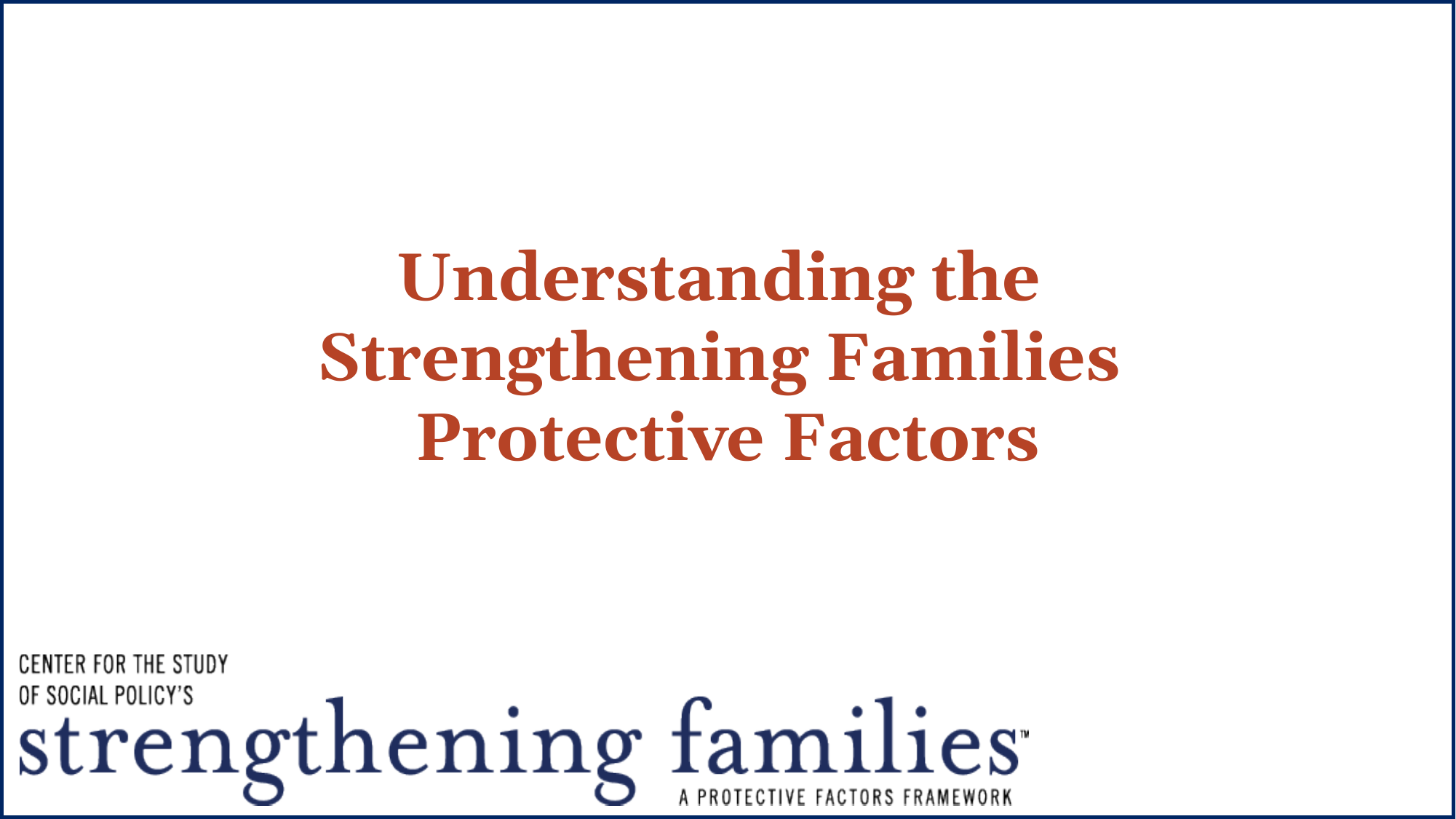

# Understanding the Strengthening Families Protective Factors